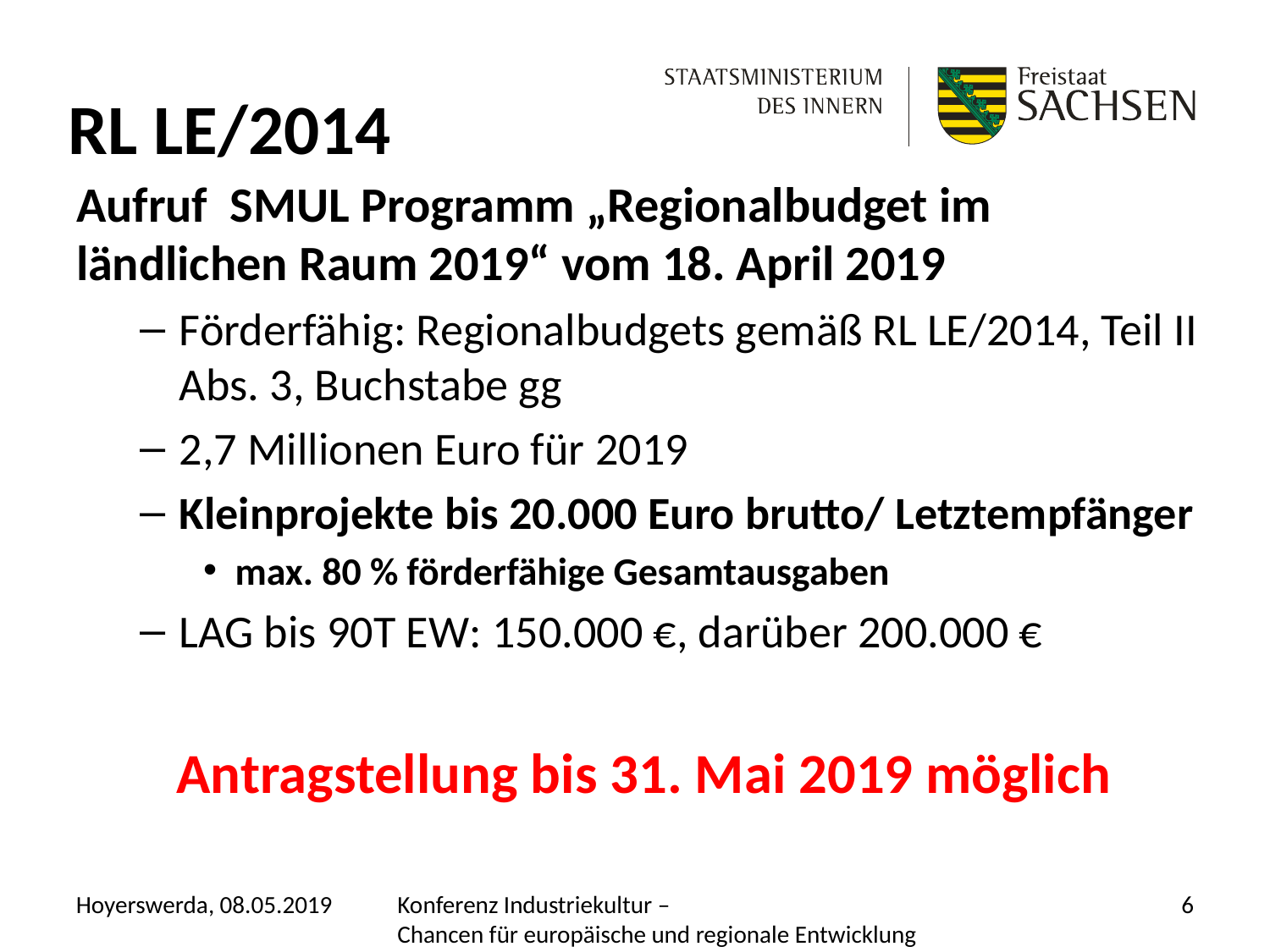

# RL LE/2014
Aufruf  SMUL Programm „Regionalbudget im ländlichen Raum 2019“ vom 18. April 2019
Förderfähig: Regionalbudgets gemäß RL LE/2014, Teil II Abs. 3, Buchstabe gg
2,7 Millionen Euro für 2019
Kleinprojekte bis 20.000 Euro brutto/ Letztempfänger
max. 80 % förderfähige Gesamtausgaben
LAG bis 90T EW: 150.000 €, darüber 200.000 €

Antragstellung bis 31. Mai 2019 möglich

Hoyerswerda, 08.05.2019
Konferenz Industriekultur –
Chancen für europäische und regionale Entwicklung
6